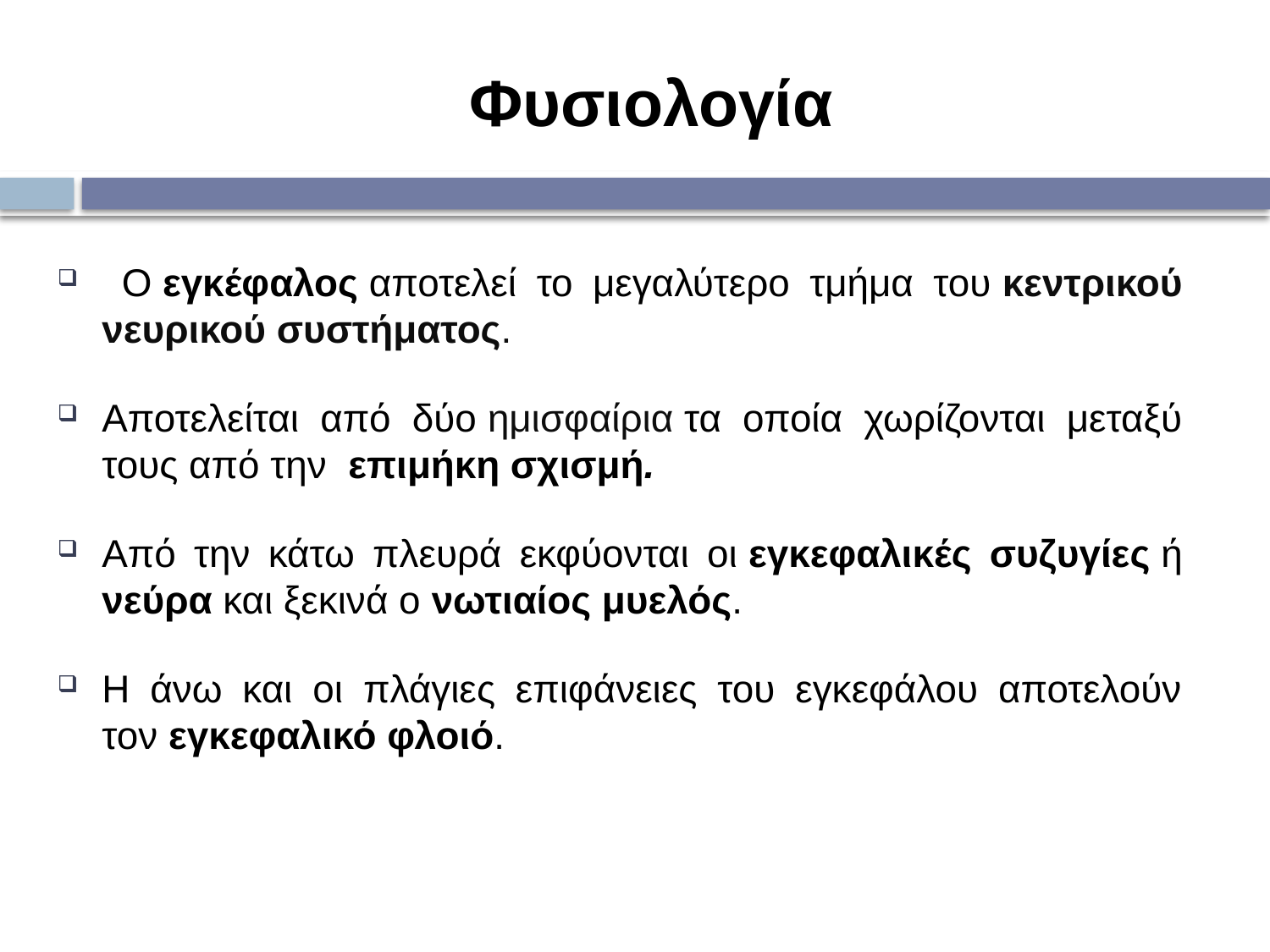

# Φυσιολογία
 Ο εγκέφαλος αποτελεί το μεγαλύτερο τμήμα του κεντρικού νευρικού συστήματος.
Αποτελείται από δύο ημισφαίρια τα οποία χωρίζονται μεταξύ τους από την  επιμήκη σχισμή.
Από την κάτω πλευρά εκφύονται οι εγκεφαλικές συζυγίες ή νεύρα και ξεκινά ο νωτιαίος μυελός.
Η άνω και οι πλάγιες επιφάνειες του εγκεφάλου αποτελούν τον εγκεφαλικό φλοιό.
παρεγκεφαλίδα
εγκεφαλικό στέλεχος